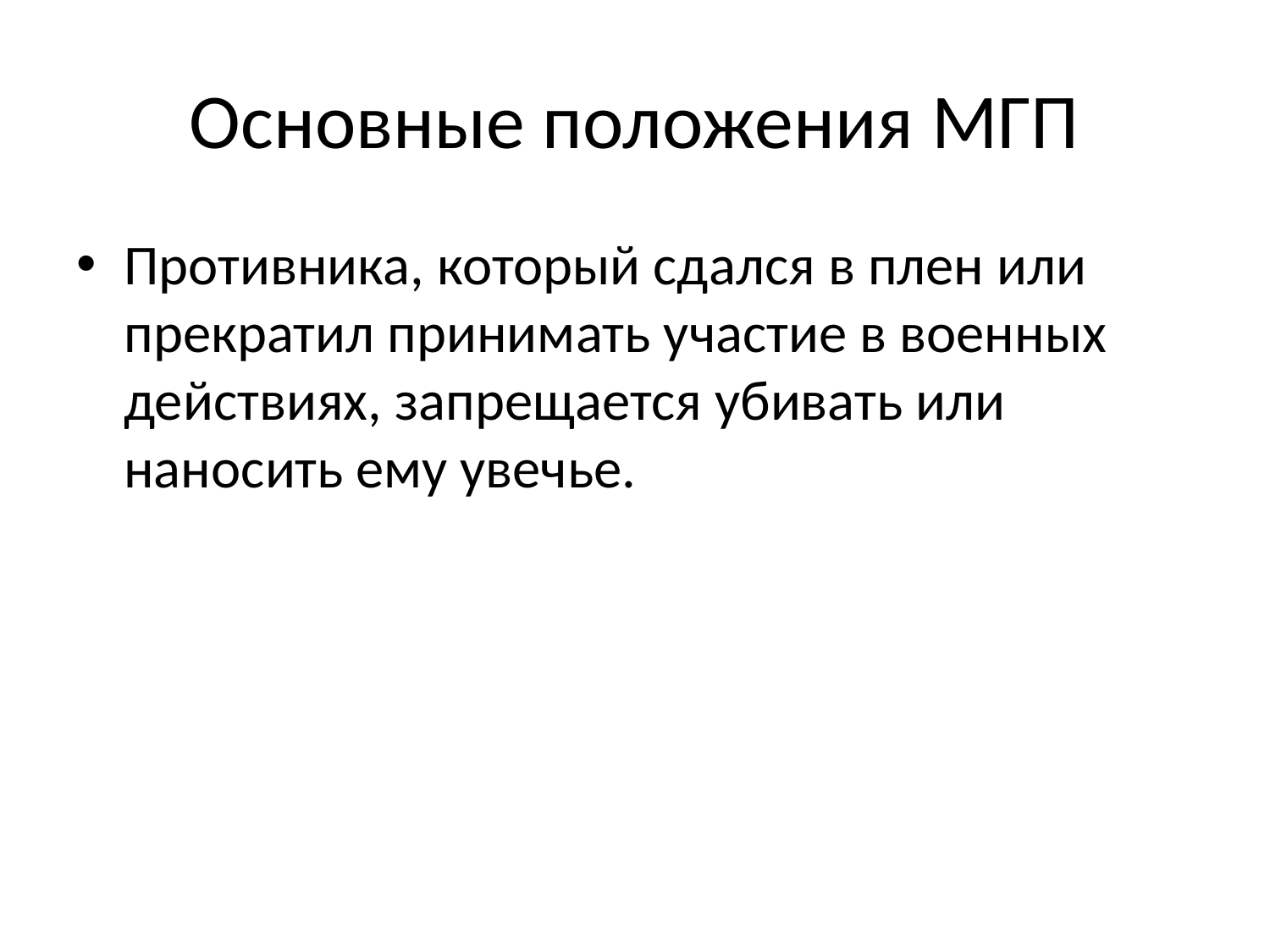

# Основные положения МГП
Противника, который сдался в плен или прекратил принимать участие в военных действиях, запрещается убивать или наносить ему увечье.